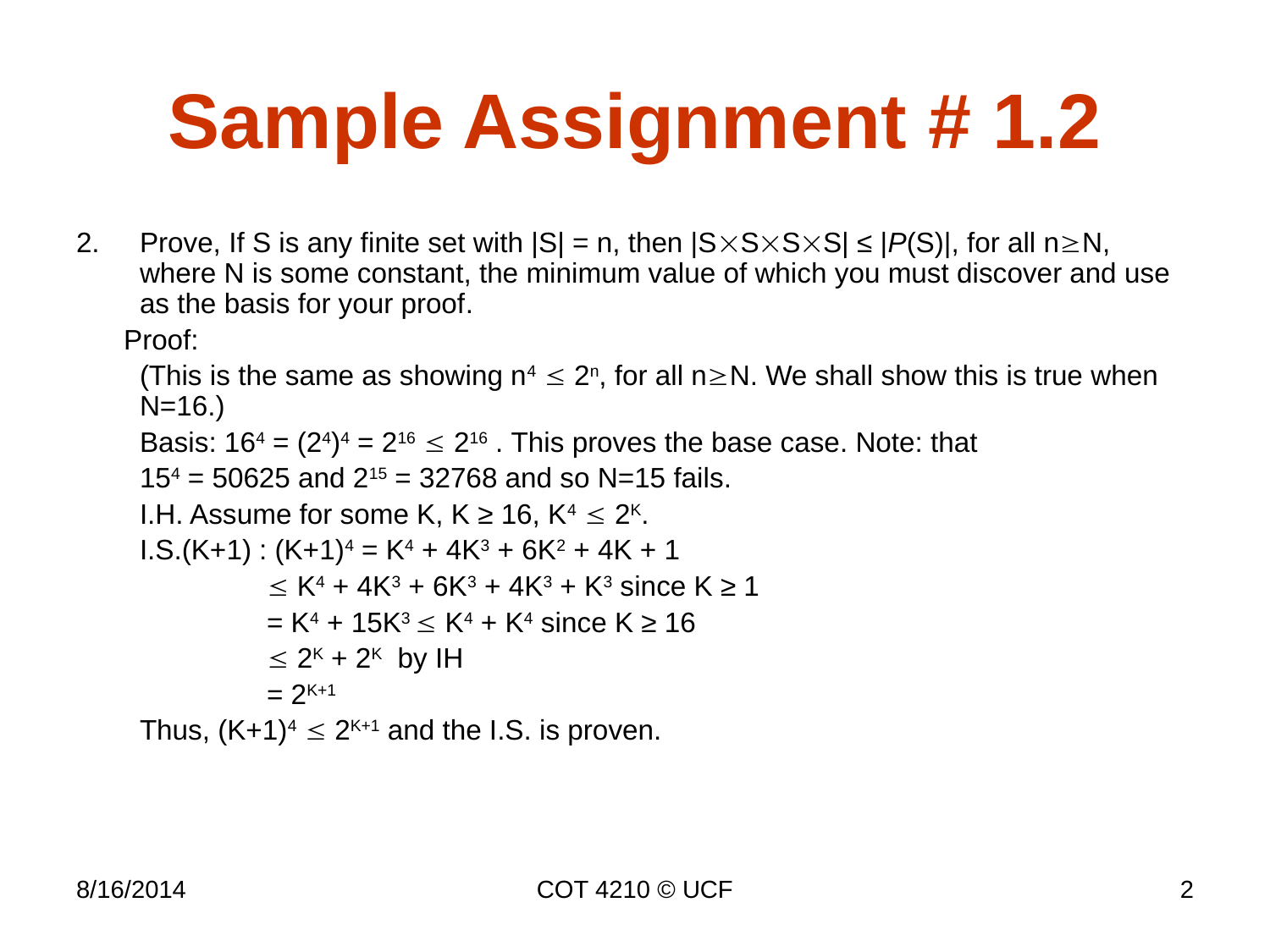

# Sample Assignment # 1.2
2.	Prove, If S is any finite set with |S| = n, then |S×S×S×S| ≤ |P(S)|, for all n≥N, where N is some constant, the minimum value of which you must discover and use as the basis for your proof.
Proof:
(This is the same as showing n4 ≤ 2n, for all n≥N. We shall show this is true when N=16.)
Basis: 164 = (24)4 = 216 ≤ 216 . This proves the base case. Note: that
154 = 50625 and 215 = 32768 and so N=15 fails.
I.H. Assume for some K, K ≥ 16, K4 ≤ 2K.
I.S.(K+1) : (K+1)4 = K4 + 4K3 + 6K2 + 4K + 1
	≤ K4 + 4K3 + 6K3 + 4K3 + K3 since K ≥ 1
	= K4 + 15K3 ≤ K4 + K4 since K ≥ 16
	≤ 2K + 2K  by IH
	= 2K+1
Thus, (K+1)4 ≤ 2K+1 and the I.S. is proven.

8/16/2014
COT 4210 © UCF
2